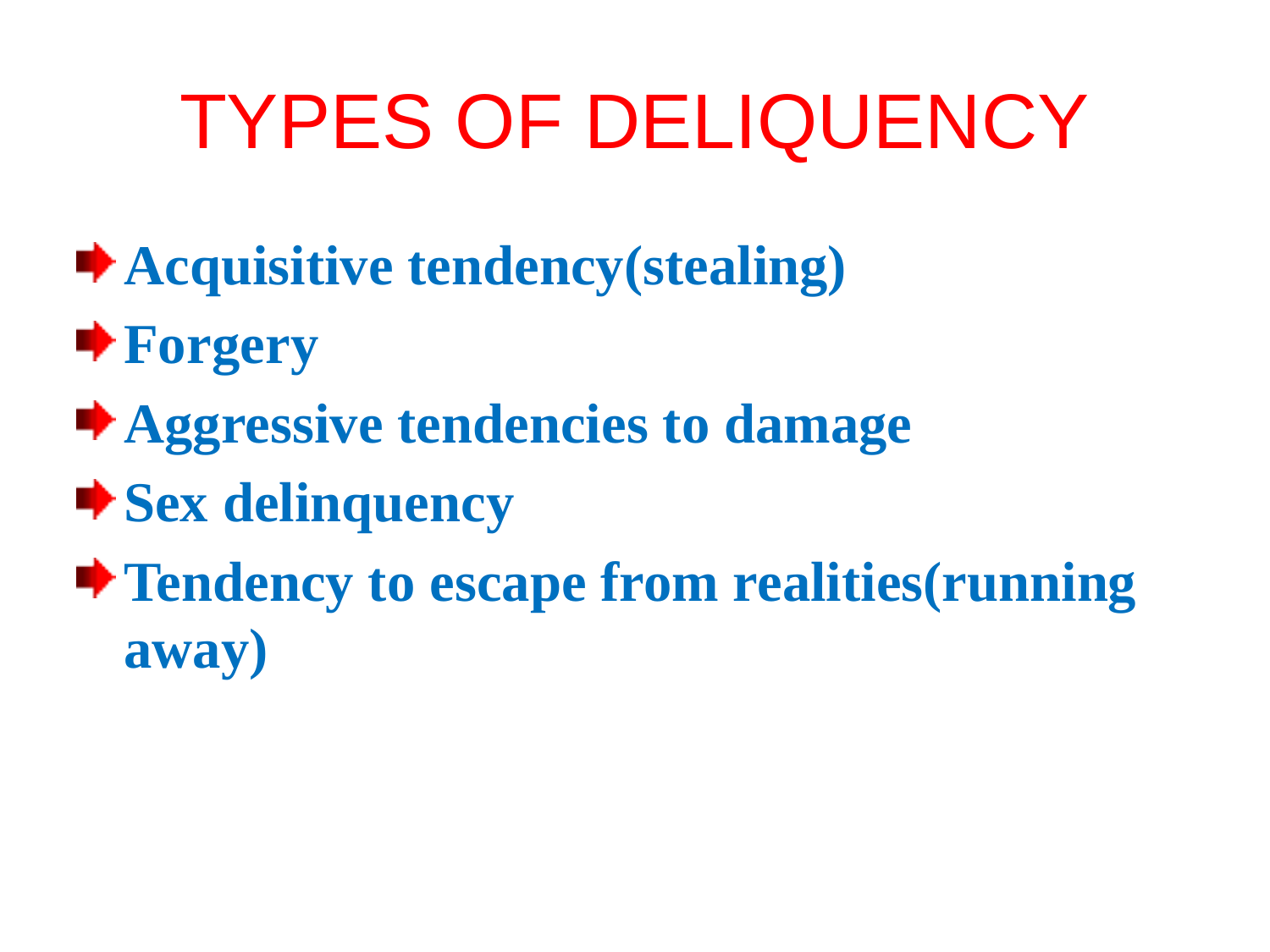

# TYPES OF DELIQUENCY
Acquisitive tendency(stealing)
Forgery
Aggressive tendencies to damage
Sex delinquency
Tendency to escape from realities(running away)